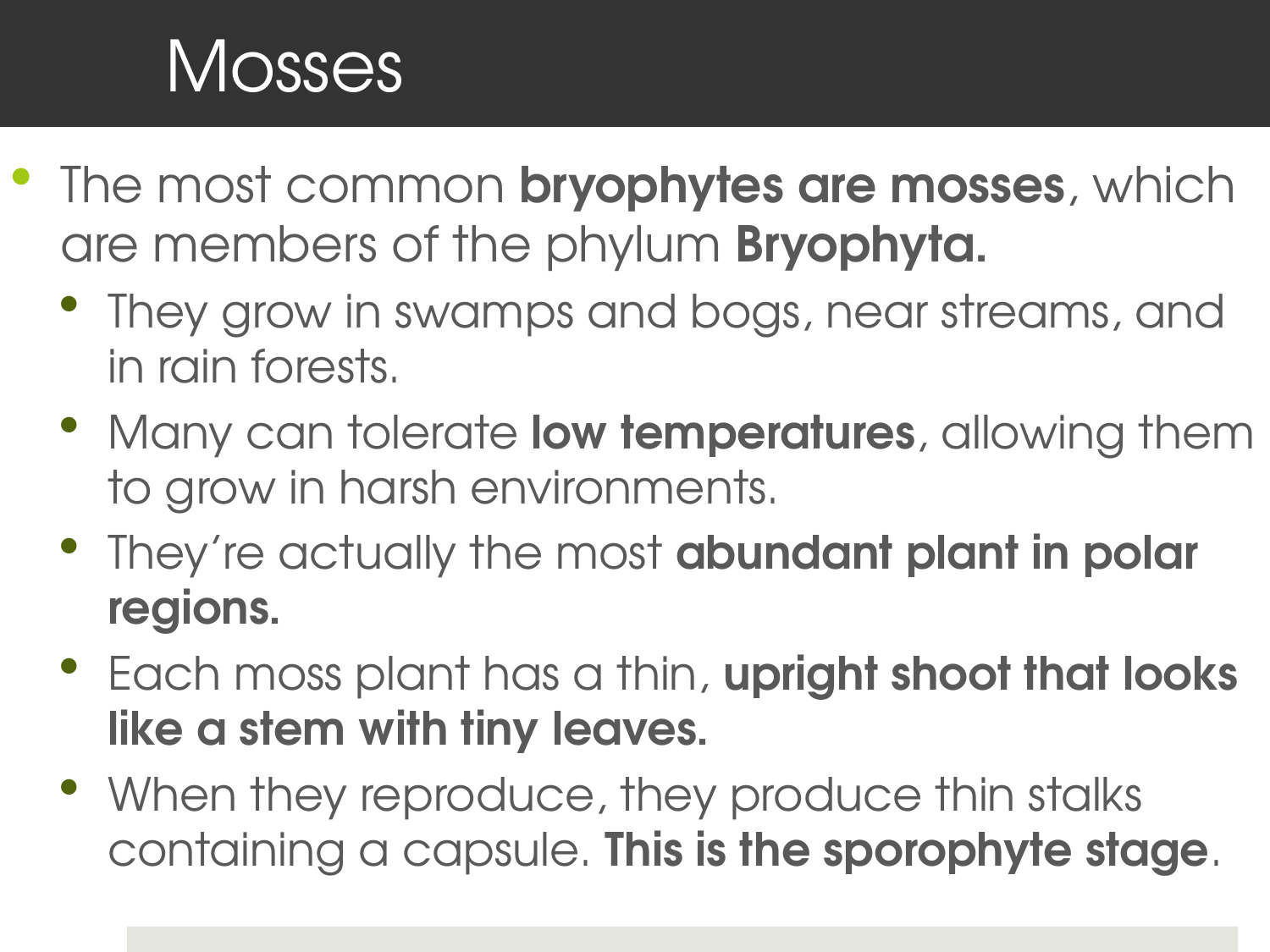

# Mosses
The most common bryophytes are mosses, which are members of the phylum Bryophyta.
They grow in swamps and bogs, near streams, and in rain forests.
Many can tolerate low temperatures, allowing them to grow in harsh environments.
They’re actually the most abundant plant in polar regions.
Each moss plant has a thin, upright shoot that looks like a stem with tiny leaves.
When they reproduce, they produce thin stalks containing a capsule. This is the sporophyte stage.